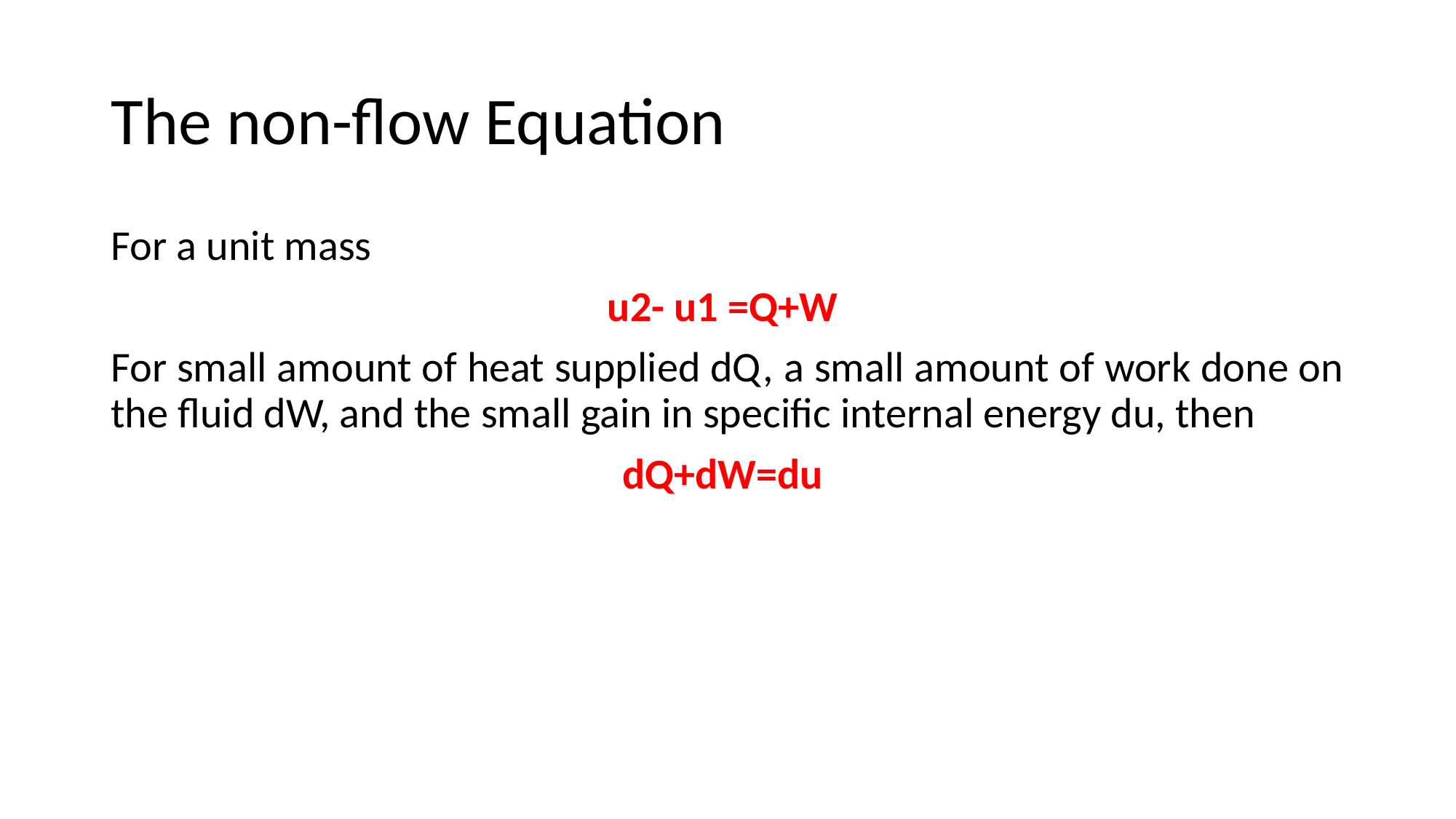

# The non-flow Equation
For a unit mass
u2- u1 =Q+W
For small amount of heat supplied dQ, a small amount of work done on the fluid dW, and the small gain in specific internal energy du, then
dQ+dW=du